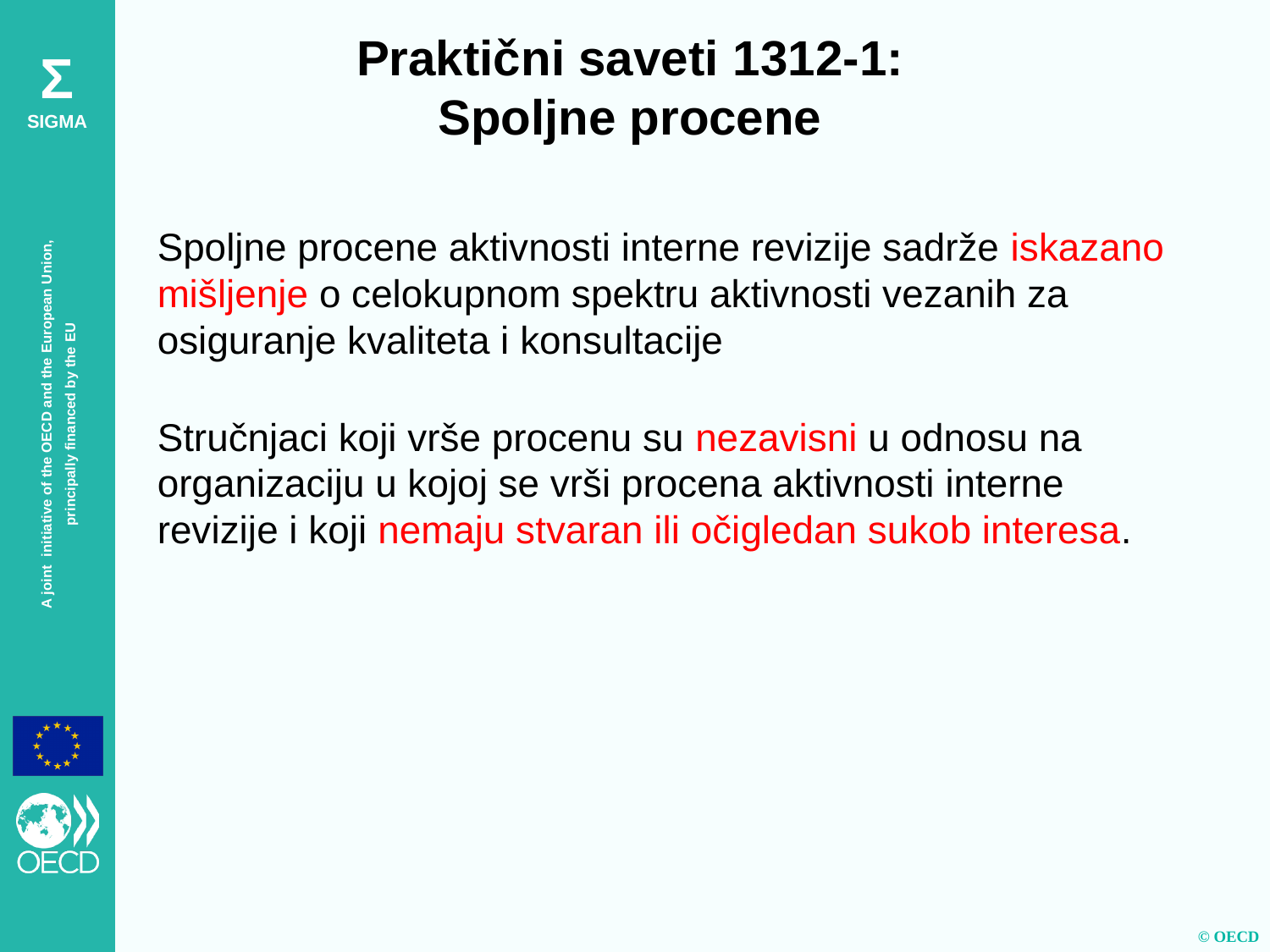

Praktični saveti 1312-1:
Spoljne procene
Spoljne procene aktivnosti interne revizije sadrže iskazano mišljenje o celokupnom spektru aktivnosti vezanih za osiguranje kvaliteta i konsultacije
Stručnjaci koji vrše procenu su nezavisni u odnosu na organizaciju u kojoj se vrši procena aktivnosti interne revizije i koji nemaju stvaran ili očigledan sukob interesa.